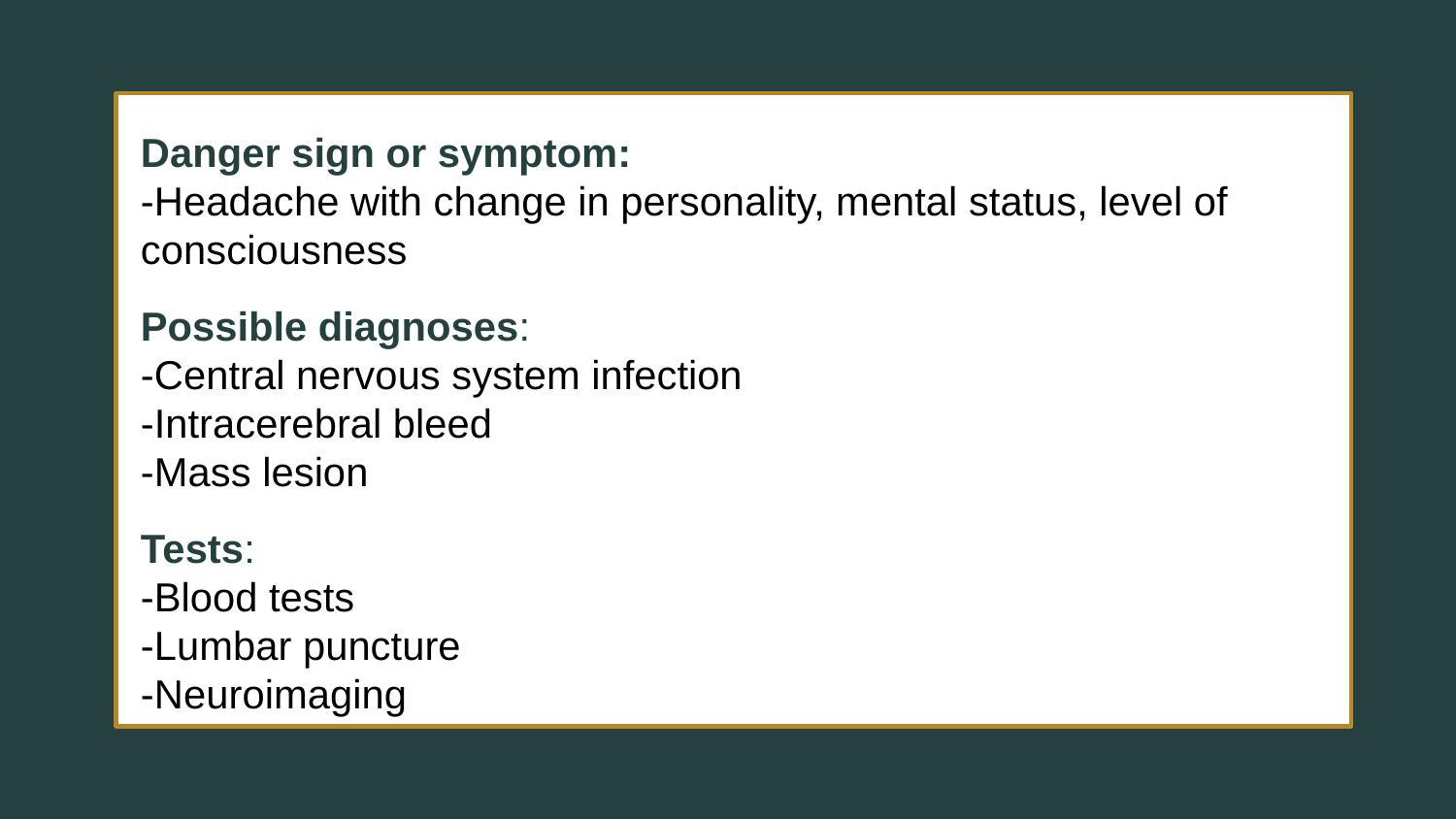

Danger sign or symptom:
-Headache with change in personality, mental status, level of consciousness
Possible diagnoses:
-Central nervous system infection
-Intracerebral bleed
-Mass lesion
Tests:
-Blood tests
-Lumbar puncture
-Neuroimaging